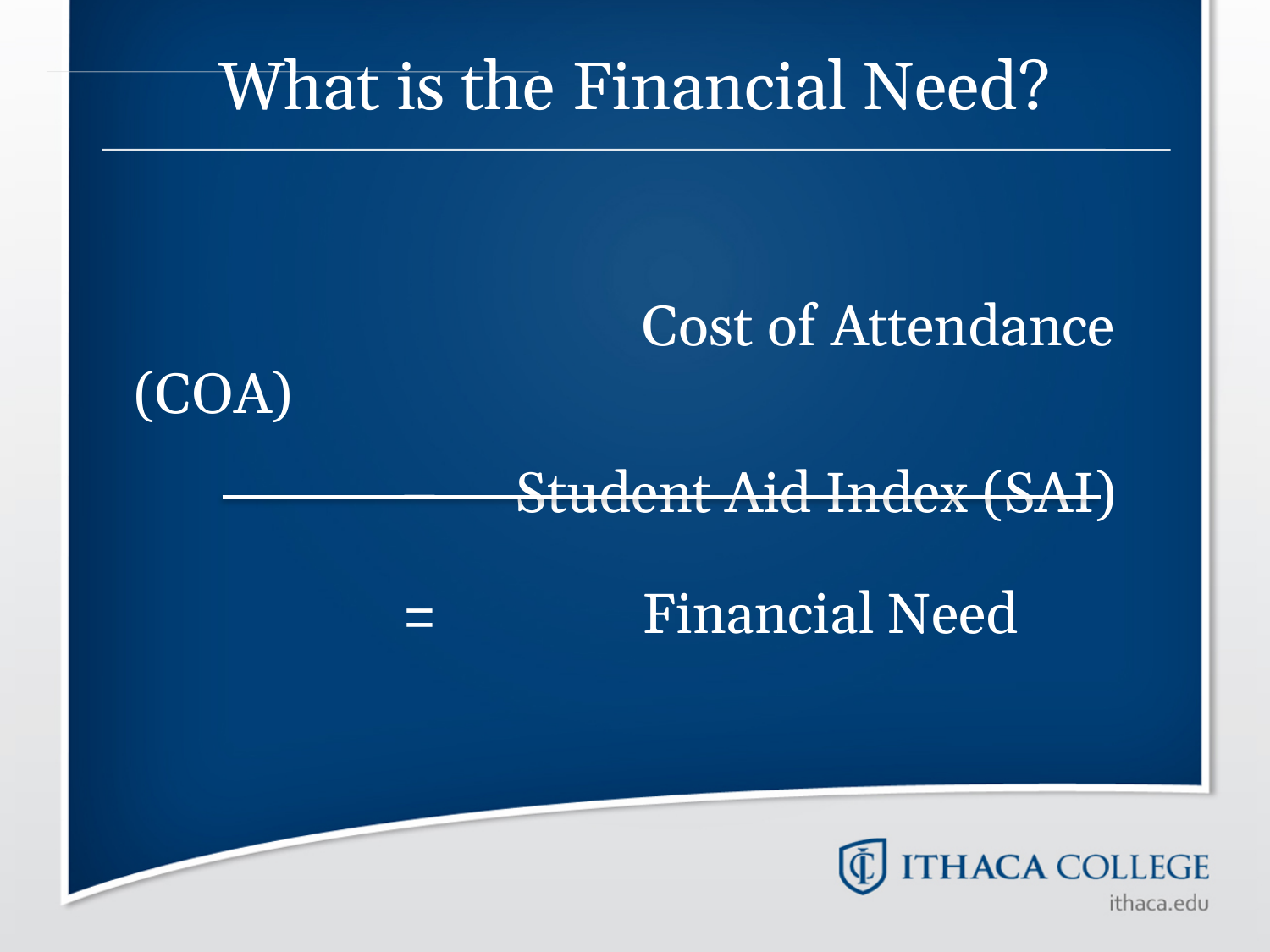

# What is the Financial Need?

					Cost of Attendance  (COA)
			 – 	Student Aid Index (SAI)
			 =		Financial Need